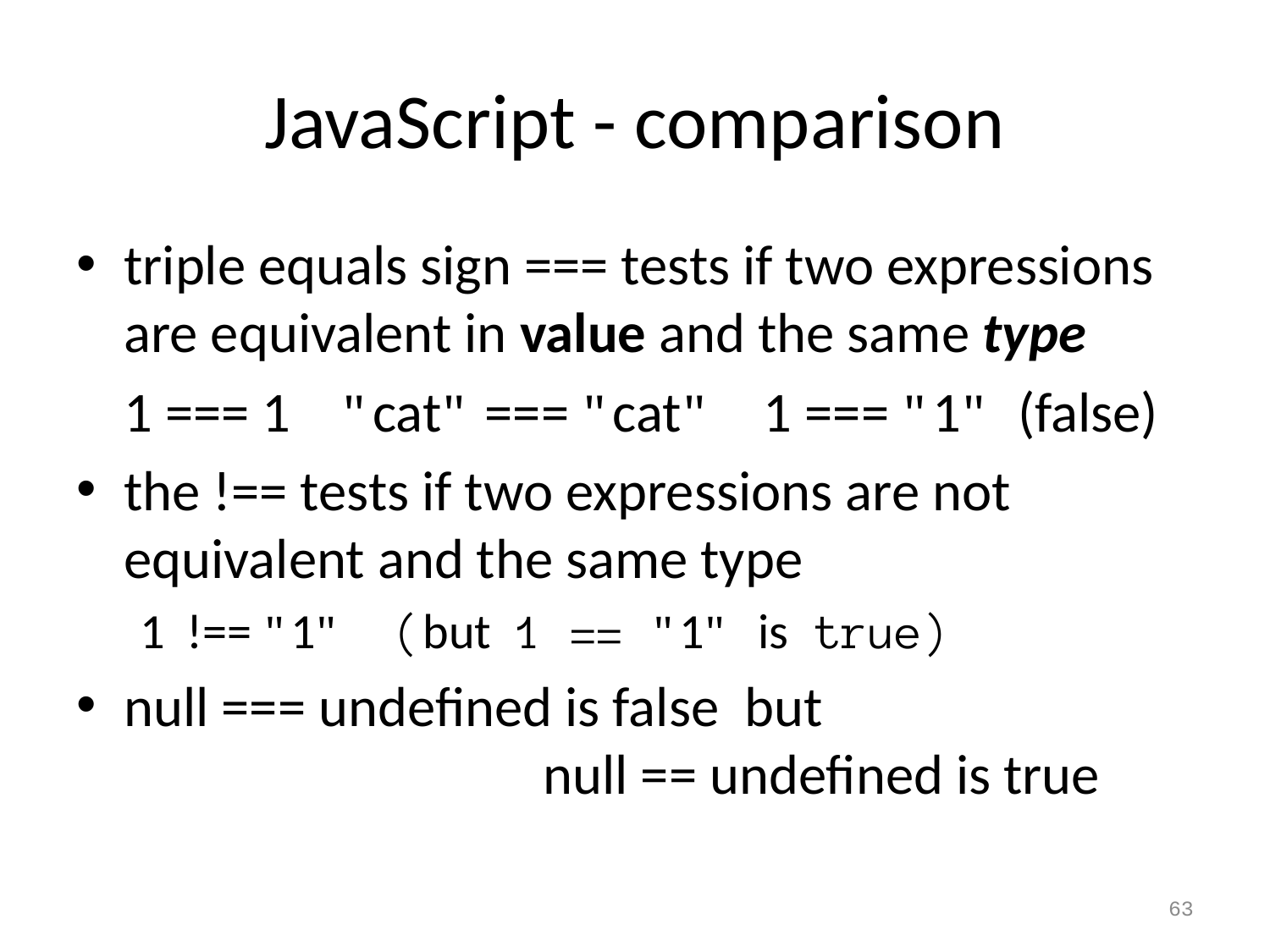

# JavaScript - comparison
triple equals sign === tests if two expressions are equivalent in value and the same type
	1 === 1    "cat" === "cat"    1 === "1"  (false)
the !== tests if two expressions are not equivalent and the same type
1  !== "1"  (but 1 == "1" is true)
null === undefined is false  but
                                 null == undefined is true
63